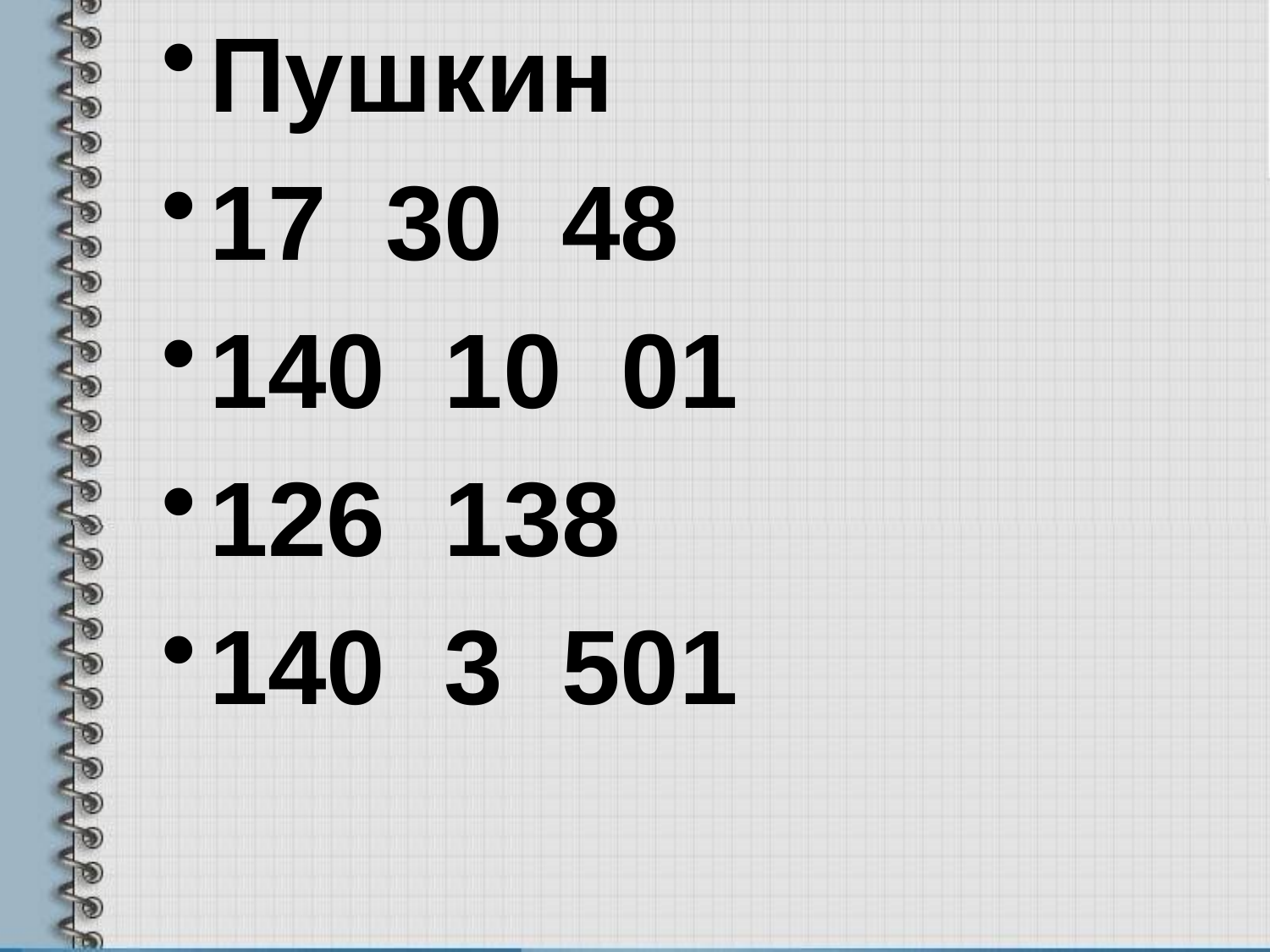

Пушкин
17  30  48
140  10  01
126  138
140  3  501

#